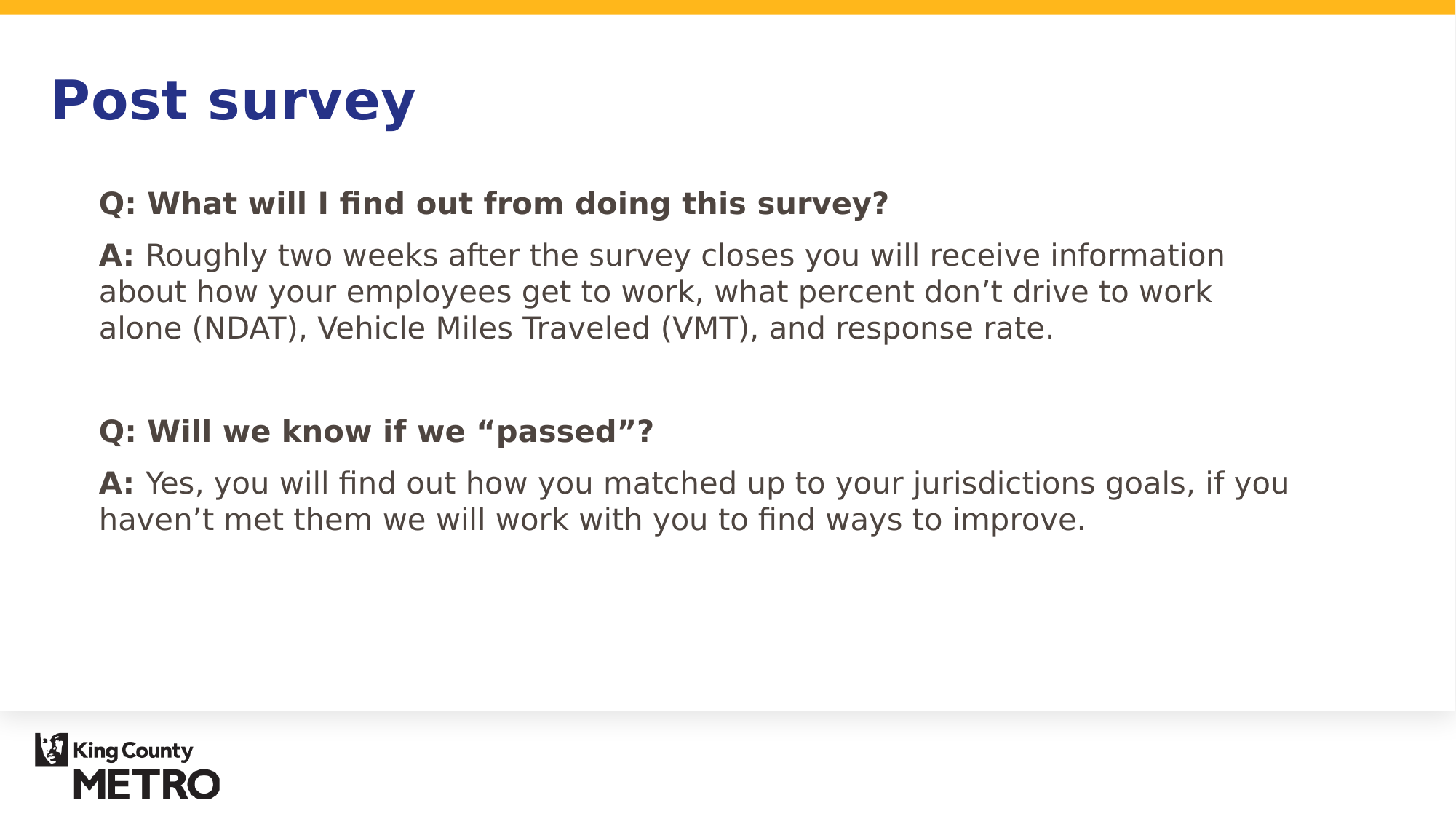

# Post survey
Q: What will I find out from doing this survey?
A: Roughly two weeks after the survey closes you will receive information about how your employees get to work, what percent don’t drive to work alone (NDAT), Vehicle Miles Traveled (VMT), and response rate.

Q: Will we know if we “passed”?
A: Yes, you will find out how you matched up to your jurisdictions goals, if you haven’t met them we will work with you to find ways to improve.